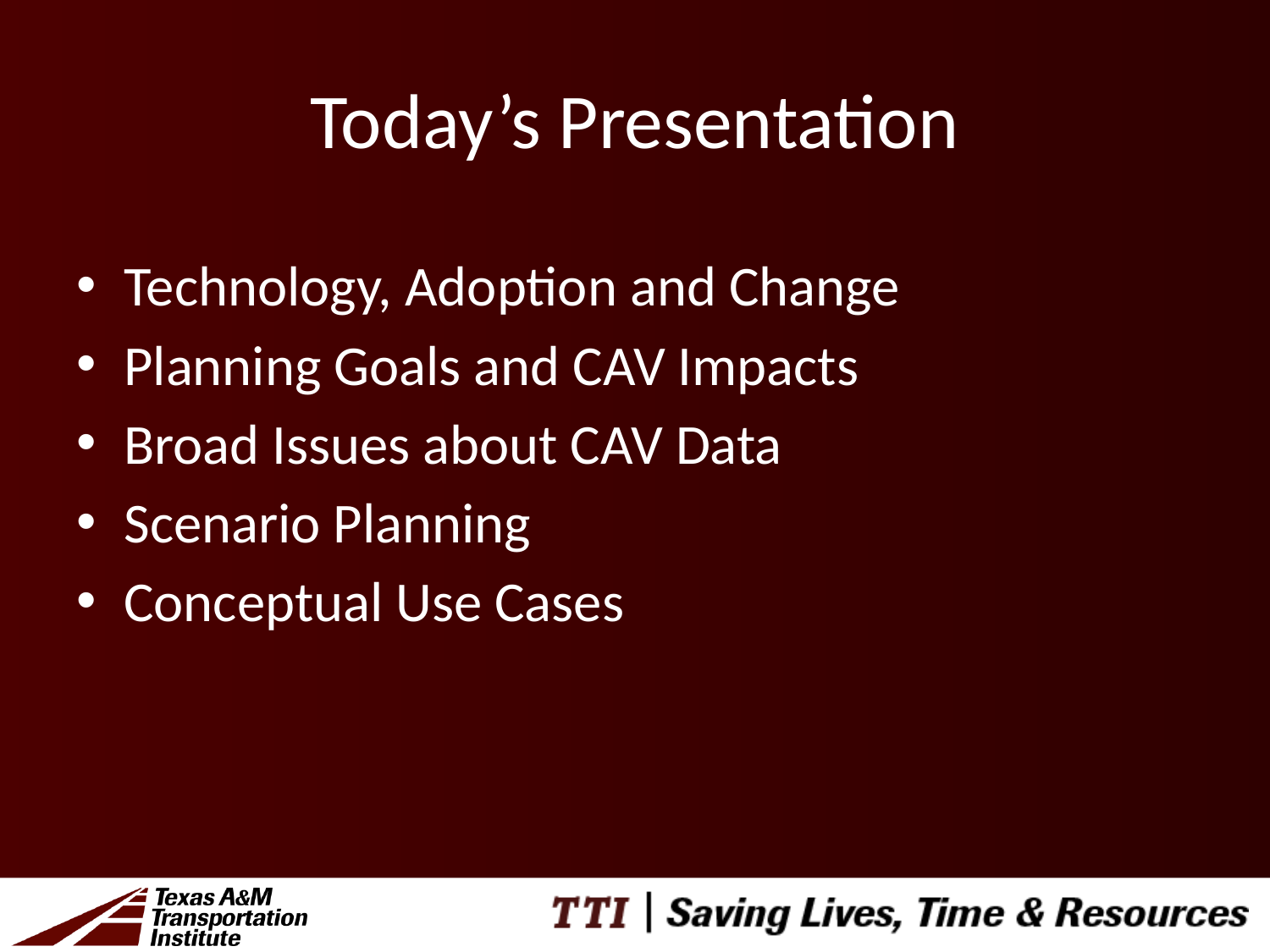

# Today’s Presentation
Technology, Adoption and Change
Planning Goals and CAV Impacts
Broad Issues about CAV Data
Scenario Planning
Conceptual Use Cases